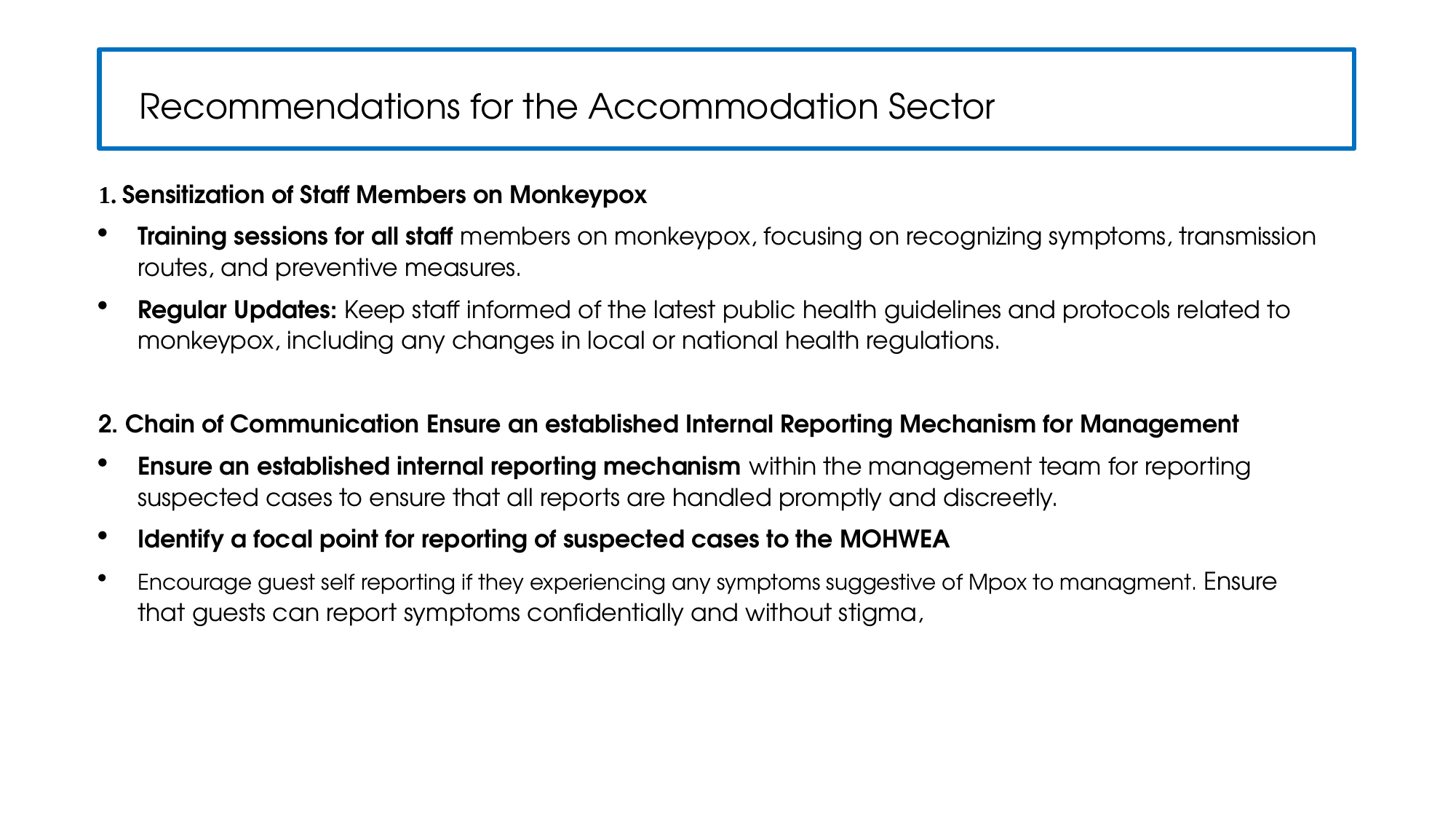

# Recommendations for the Accommodation Sector
1. Sensitization of Staff Members on Monkeypox
Training sessions for all staff members on monkeypox, focusing on recognizing symptoms, transmission routes, and preventive measures.
Regular Updates: Keep staff informed of the latest public health guidelines and protocols related to monkeypox, including any changes in local or national health regulations.

2. Chain of Communication Ensure an established Internal Reporting Mechanism for Management
Ensure an established internal reporting mechanism within the management team for reporting suspected cases to ensure that all reports are handled promptly and discreetly.
Identify a focal point for reporting of suspected cases to the MOHWEA
Encourage guest self reporting if they experiencing any symptoms suggestive of Mpox to managment. Ensure that guests can report symptoms confidentially and without stigma,

m